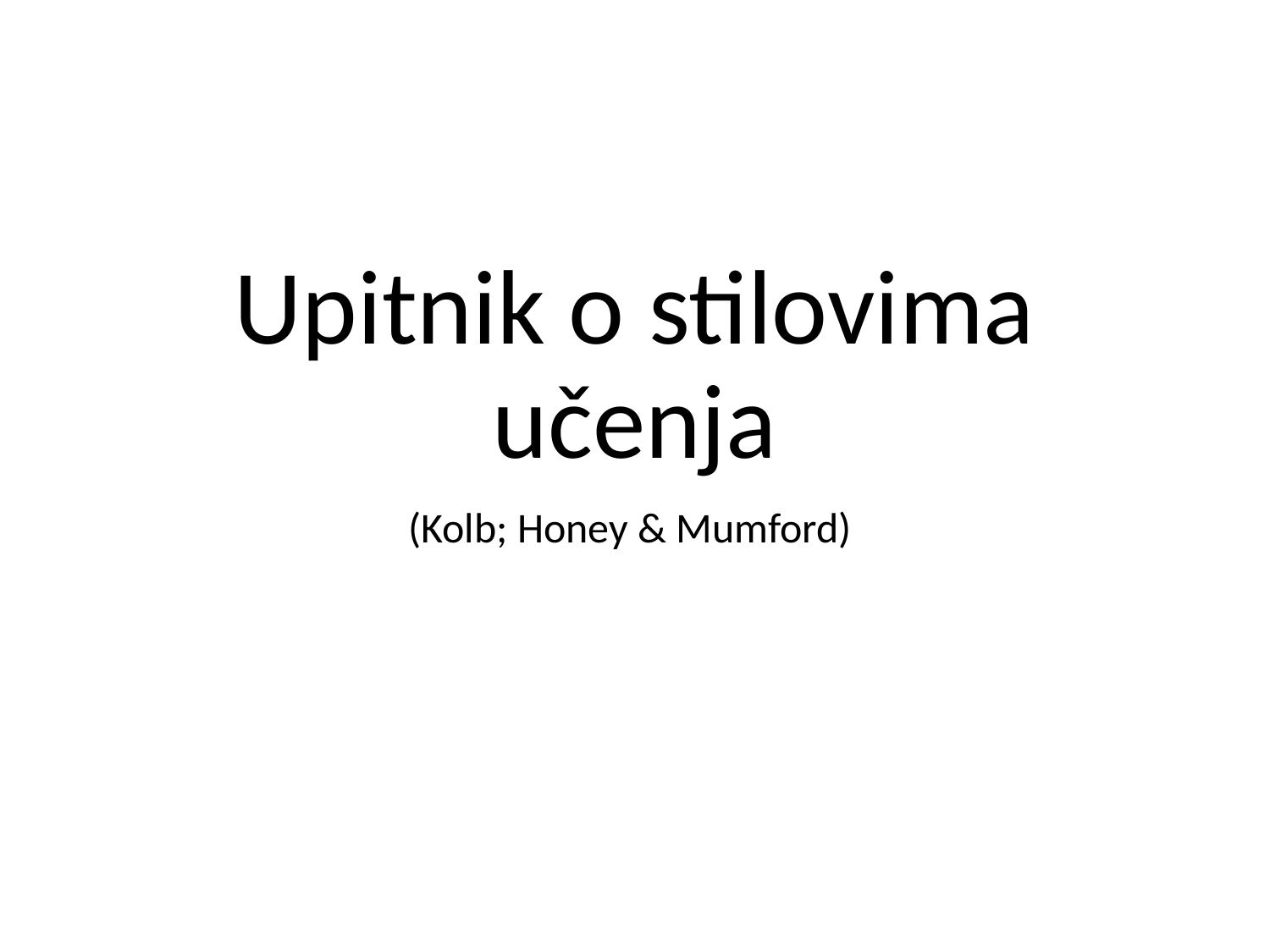

# Upitnik o stilovima učenja
(Kolb; Honey & Mumford)